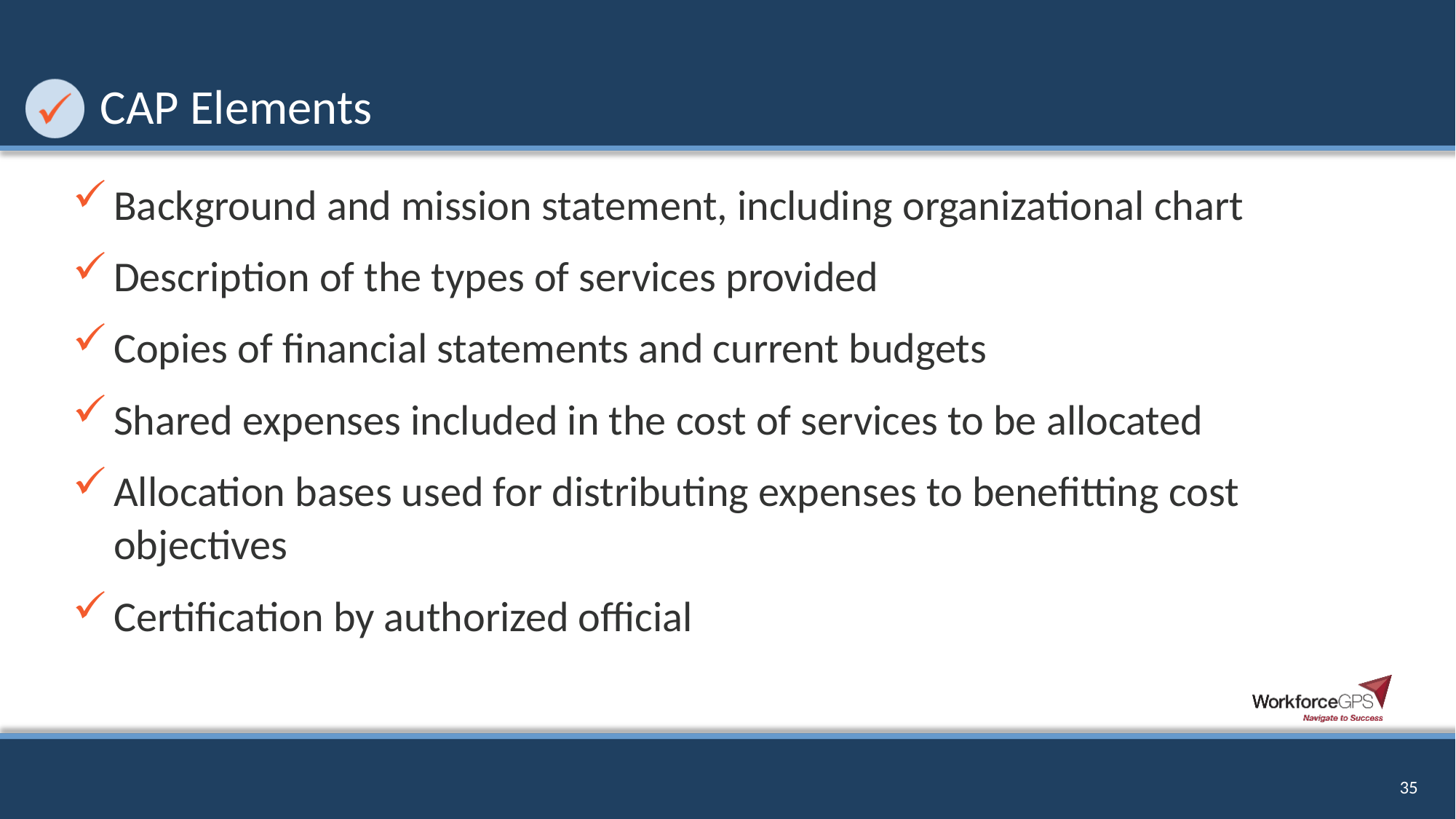

# CAP Elements
Background and mission statement, including organizational chart
Description of the types of services provided
Copies of financial statements and current budgets
Shared expenses included in the cost of services to be allocated
Allocation bases used for distributing expenses to benefitting cost objectives
Certification by authorized official
35